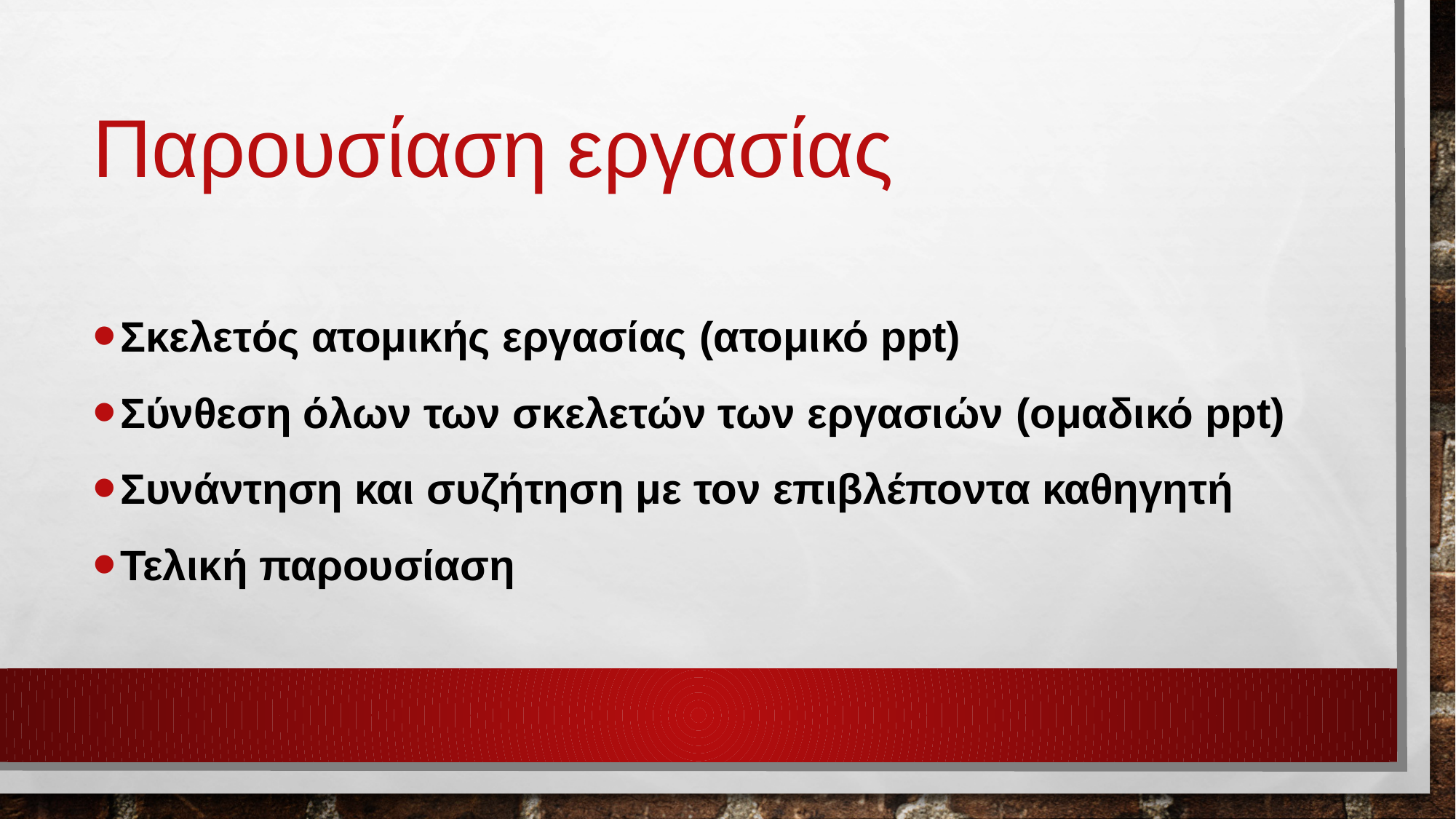

# Παρουσίαση εργασίας
Σκελετός ατομικής εργασίας (ατομικό ppt)
Σύνθεση όλων των σκελετών των εργασιών (ομαδικό ppt)
Συνάντηση και συζήτηση με τον επιβλέποντα καθηγητή
Τελική παρουσίαση